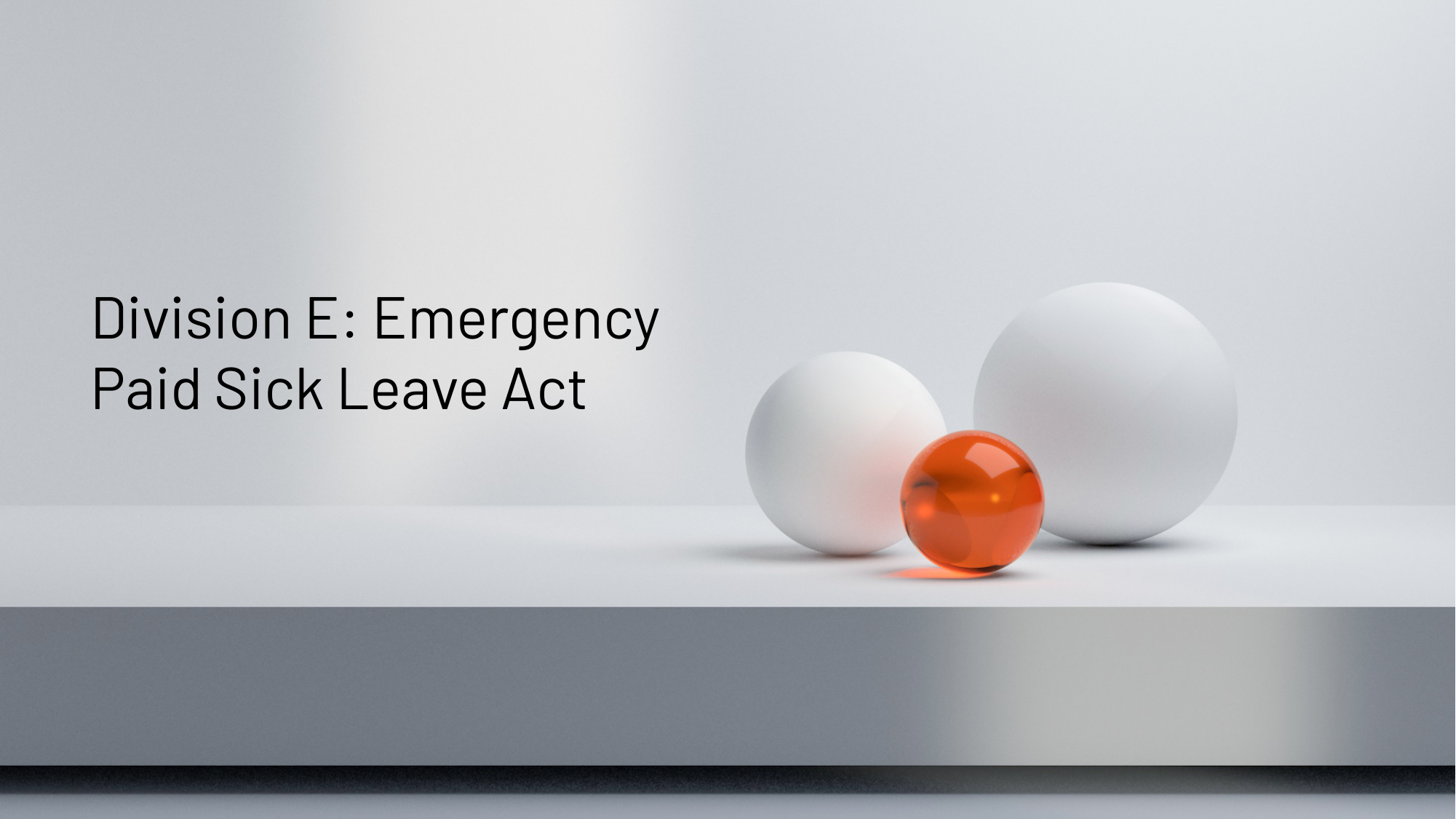

Division E: Emergency Paid Sick Leave Act